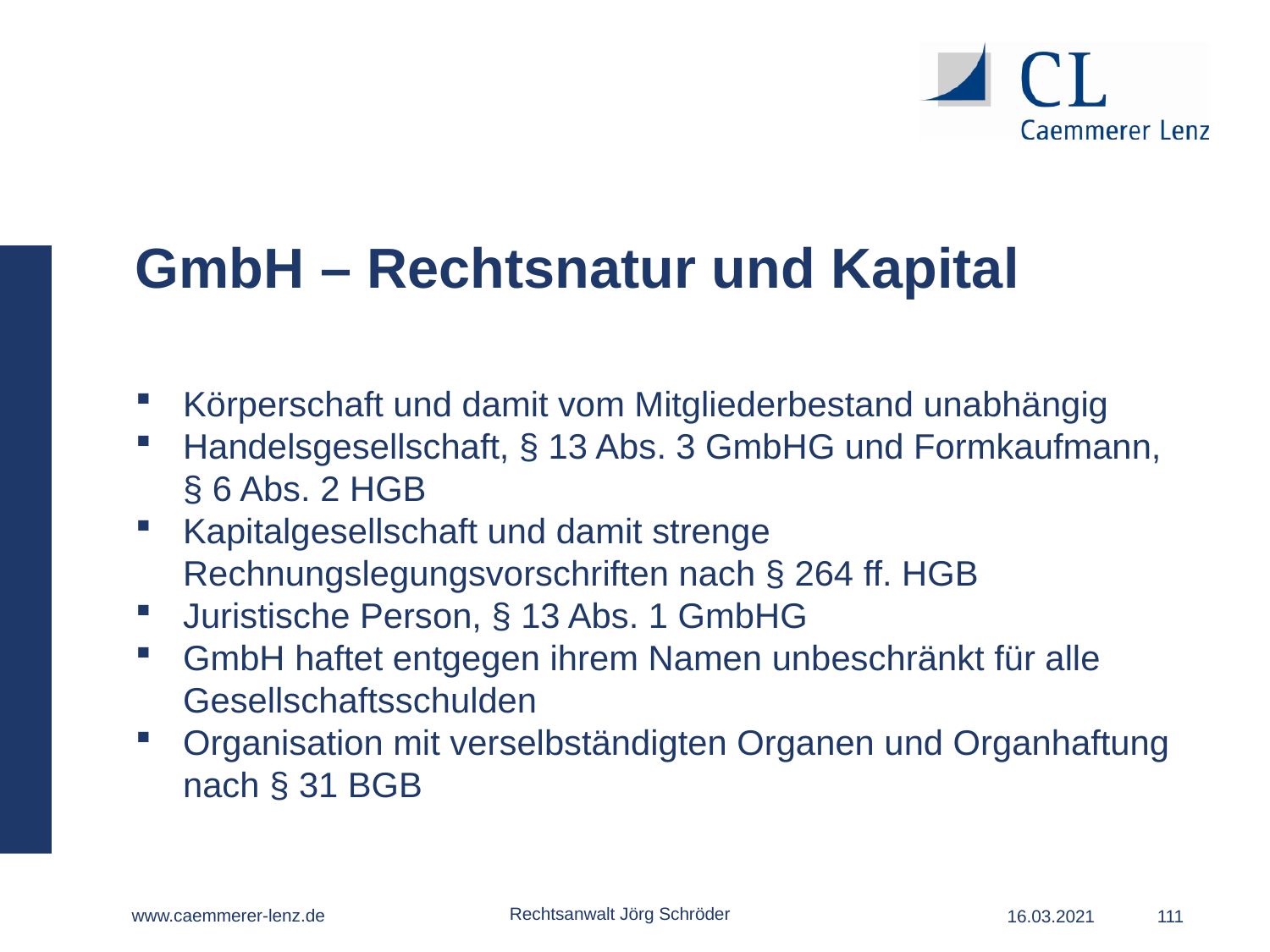

GmbH – Rechtsnatur und Kapital
Körperschaft und damit vom Mitgliederbestand unabhängig
Handelsgesellschaft, § 13 Abs. 3 GmbHG und Formkaufmann, § 6 Abs. 2 HGB
Kapitalgesellschaft und damit strenge Rechnungslegungsvorschriften nach § 264 ff. HGB
Juristische Person, § 13 Abs. 1 GmbHG
GmbH haftet entgegen ihrem Namen unbeschränkt für alle Gesellschaftsschulden
Organisation mit verselbständigten Organen und Organhaftung nach § 31 BGB